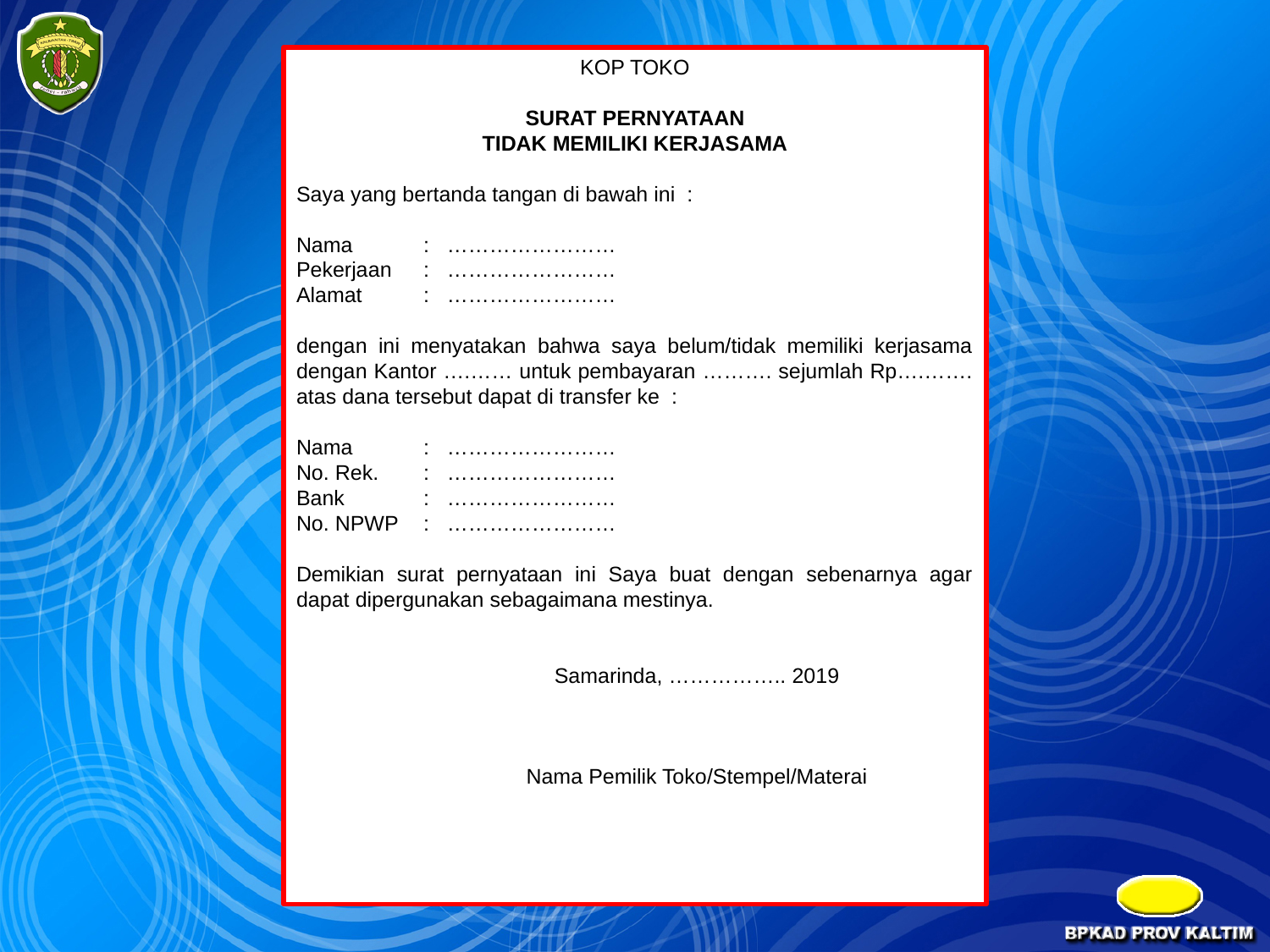

KOP TOKO

SURAT PERNYATAAN
TIDAK MEMILIKI KERJASAMA

Saya yang bertanda tangan di bawah ini  :

Nama	:   ……………………
Pekerjaan	:   ……………………
Alamat	:   ……………………

dengan ini menyatakan bahwa saya belum/tidak memiliki kerjasama dengan Kantor ….…… untuk pembayaran ………. sejumlah Rp….……. atas dana tersebut dapat di transfer ke  :

Nama	:   ……………………
No. Rek.	:   ……………………
Bank	:   ……………………
No. NPWP	:   ……………………

Demikian surat pernyataan ini Saya buat dengan sebenarnya agar dapat dipergunakan sebagaimana mestinya.

Samarinda, …………….. 2019

Nama Pemilik Toko/Stempel/Materai